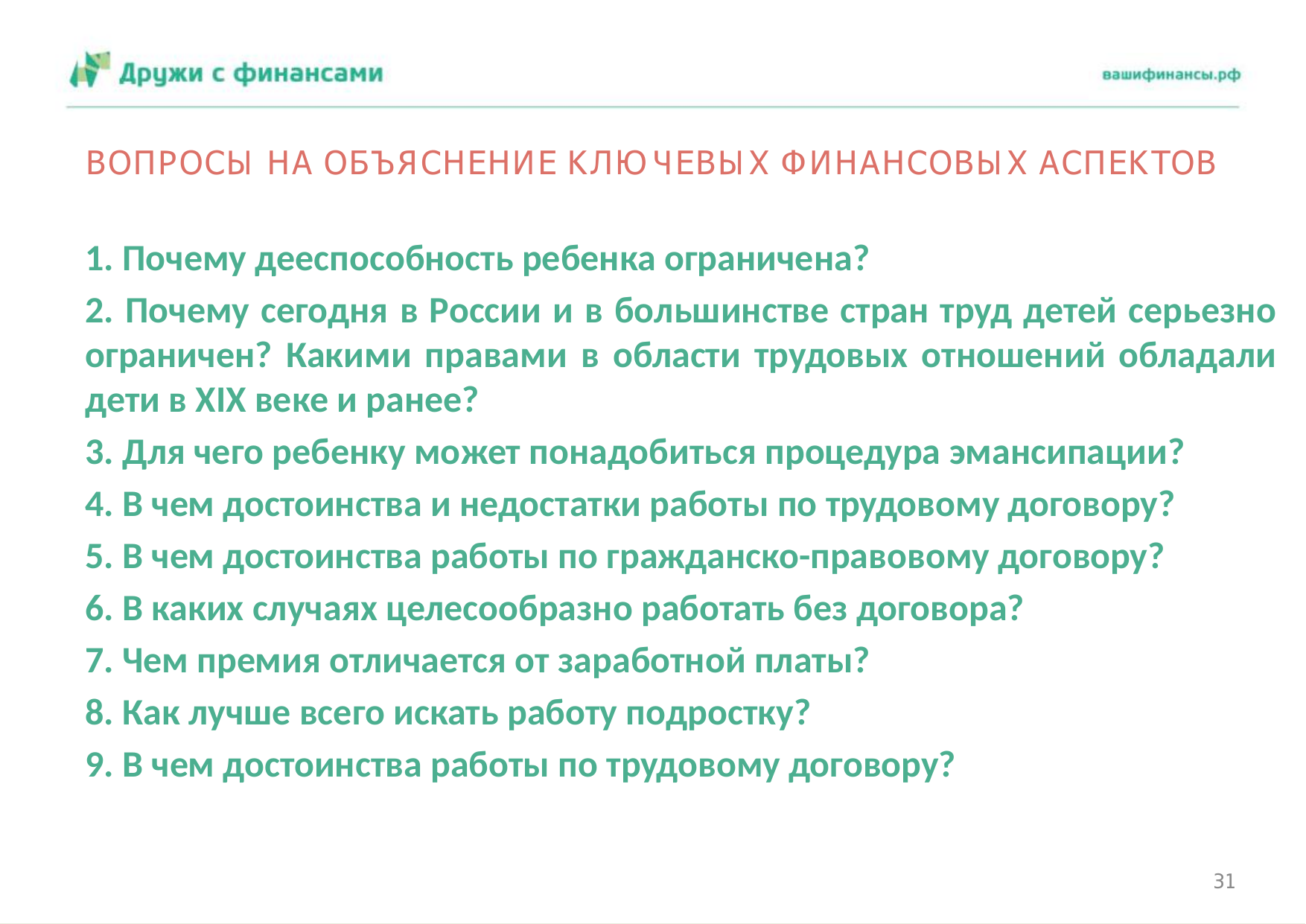

# ВОПРОСЫ НА ОБЪЯСНЕНИЕ КЛЮЧЕВЫХ ФИНАНСОВЫХ АСПЕКТОВ
1. Почему дееспособность ребенка ограничена?
2. Почему сегодня в России и в большинстве стран труд детей серьезно ограничен? Какими правами в области трудовых отношений обладали дети в XIX веке и ранее?
3. Для чего ребенку может понадобиться процедура эмансипации?
4. В чем достоинства и недостатки работы по трудовому договору?
5. В чем достоинства работы по гражданско-правовому договору?
6. В каких случаях целесообразно работать без договора?
7. Чем премия отличается от заработной платы?
8. Как лучше всего искать работу подростку?
9. В чем достоинства работы по трудовому договору?

31